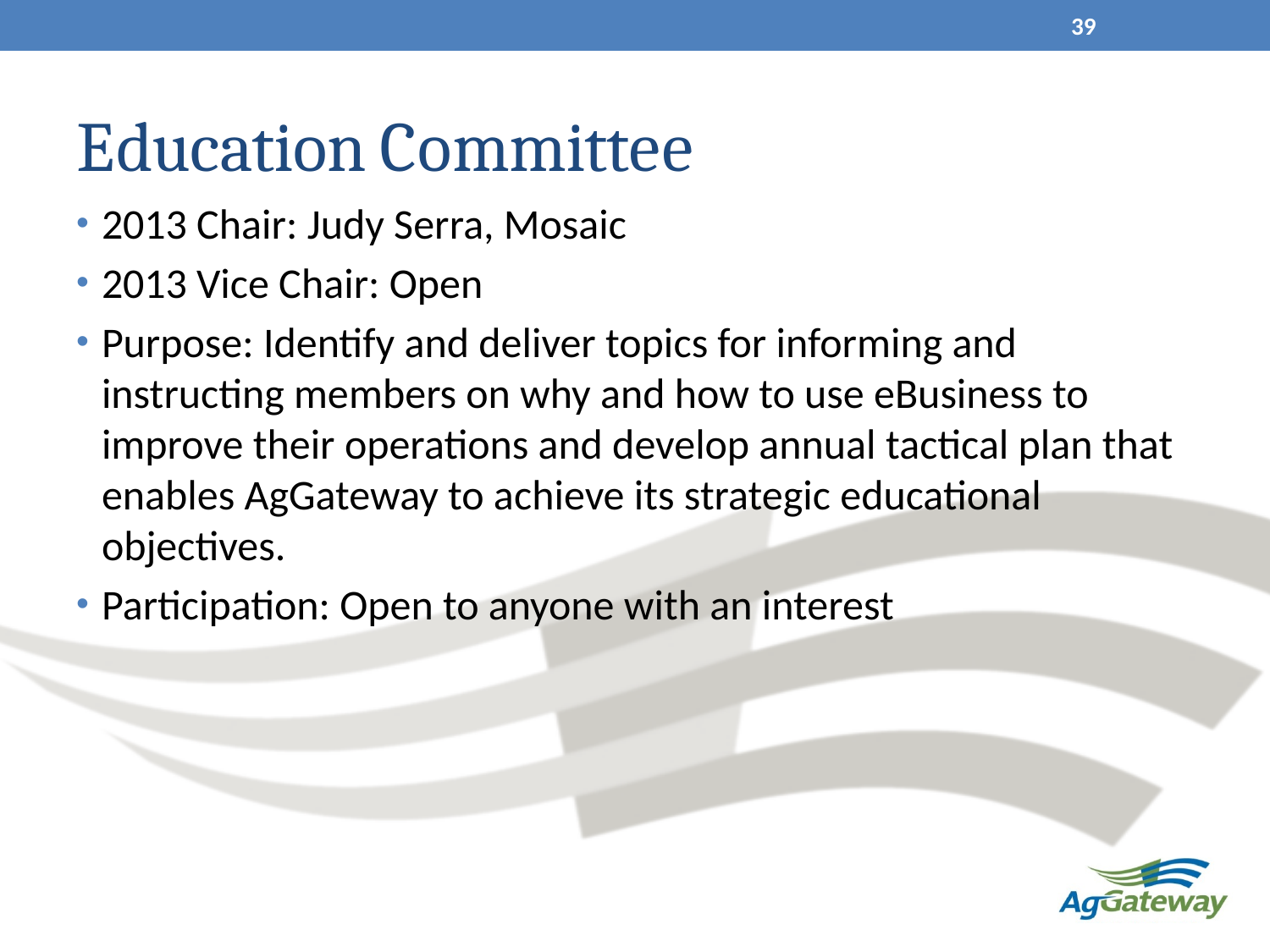

39
# Education Committee
2013 Chair: Judy Serra, Mosaic
2013 Vice Chair: Open
Purpose: Identify and deliver topics for informing and instructing members on why and how to use eBusiness to improve their operations and develop annual tactical plan that enables AgGateway to achieve its strategic educational objectives.
Participation: Open to anyone with an interest